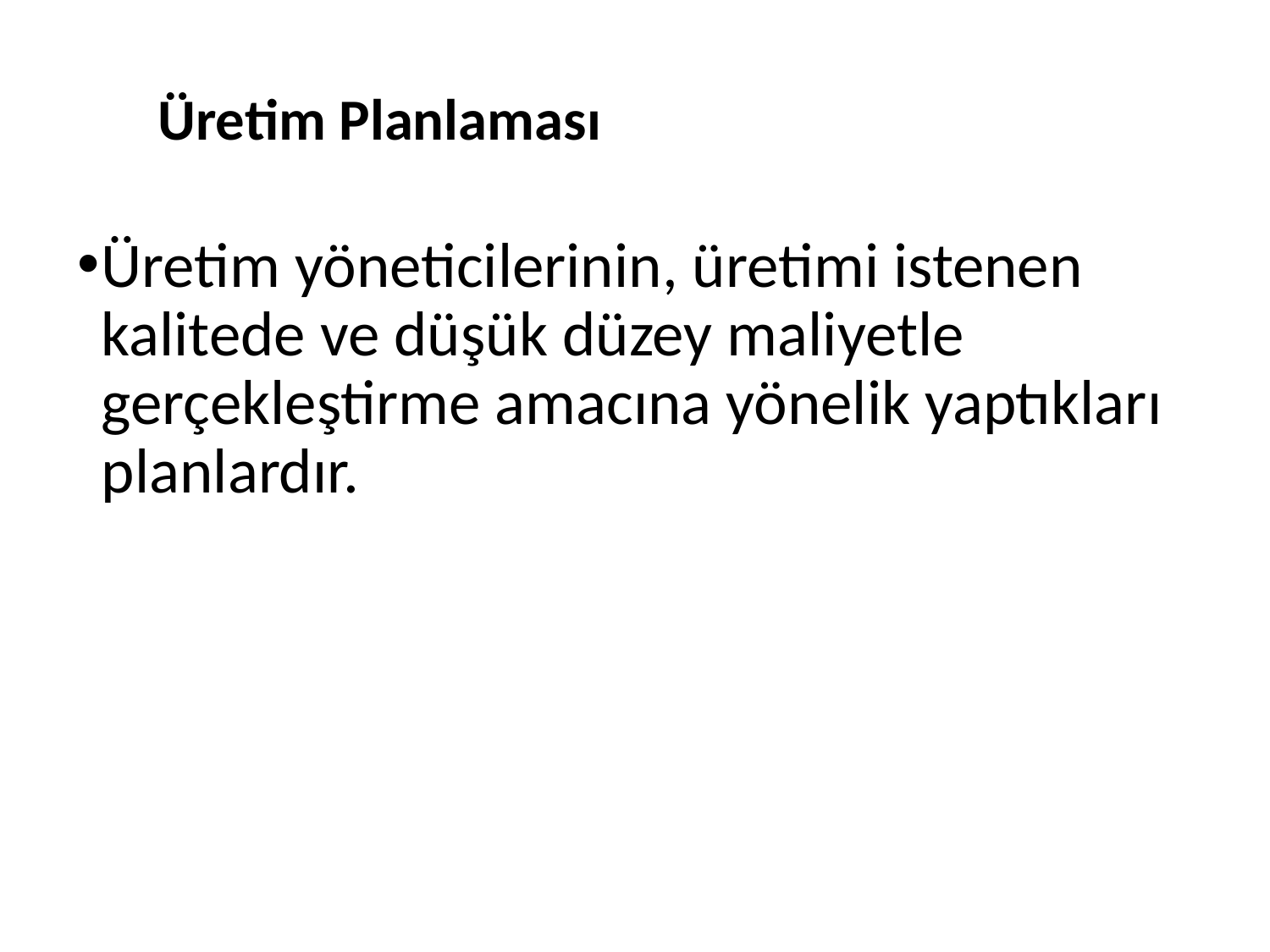

Üretim Planlaması
Üretim yöneticilerinin, üretimi istenen kalitede ve düşük düzey maliyetle gerçekleştirme amacına yönelik yaptıkları planlardır.